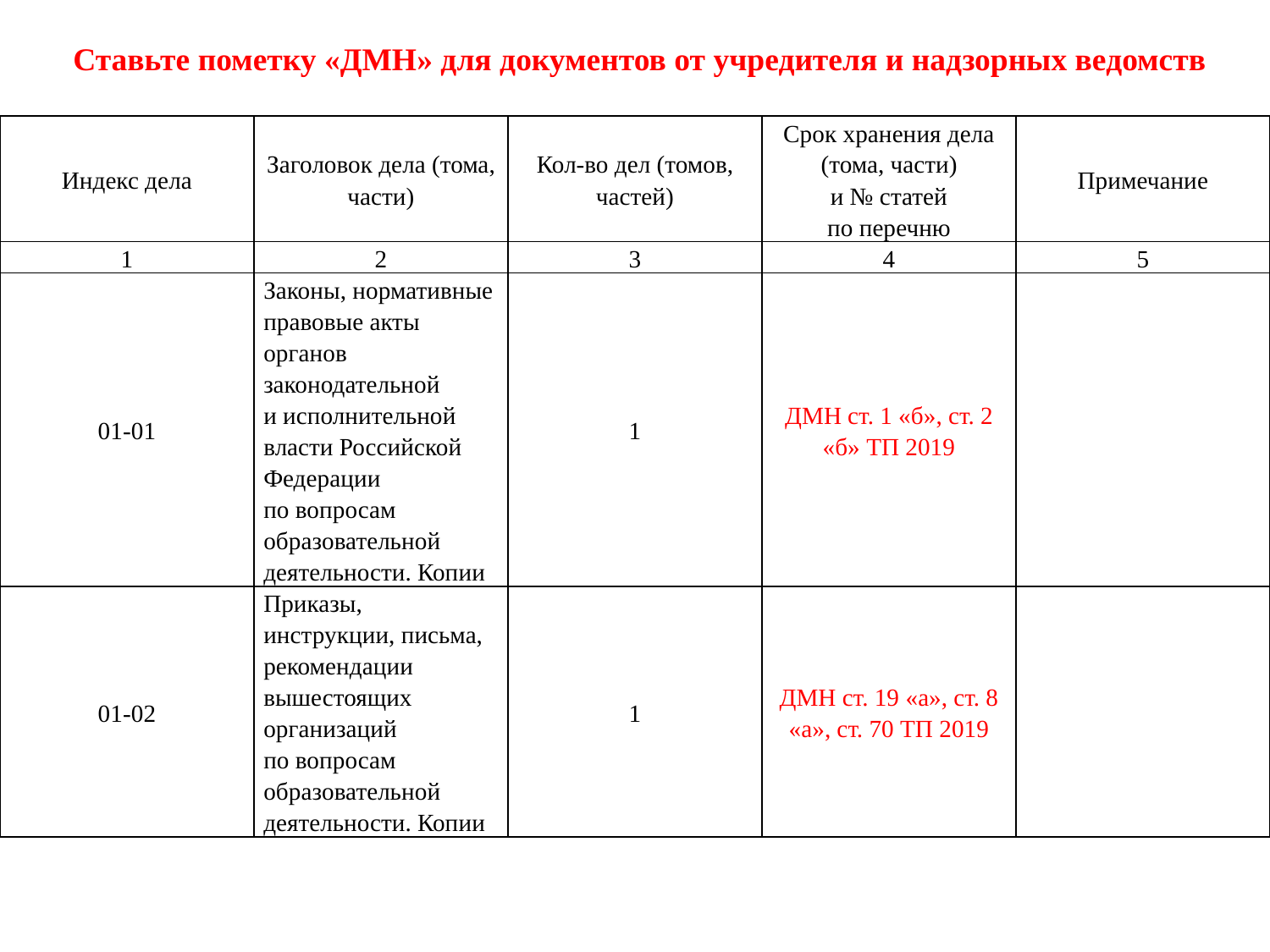

Ставьте пометку «ДМН» для документов от учредителя и надзорных ведомств
| Индекс дела | Заголовок дела (тома, части) | Кол-во дел (томов, частей) | Срок хранения дела (тома, части) и № статей по перечню | Примечание |
| --- | --- | --- | --- | --- |
| 1 | 2 | 3 | 4 | 5 |
| 01-01 | Законы, нормативные правовые акты органов законодательной и исполнительной власти Российской Федерации по вопросам образовательной деятельности. Копии | 1 | ДМН ст. 1 «б», ст. 2 «б» ТП 2019 |  |
| 01-02 | Приказы, инструкции, письма, рекомендации вышестоящих организаций по вопросам образовательной деятельности. Копии | 1 | ДМН ст. 19 «а», ст. 8 «а», ст. 70 ТП 2019 |  |